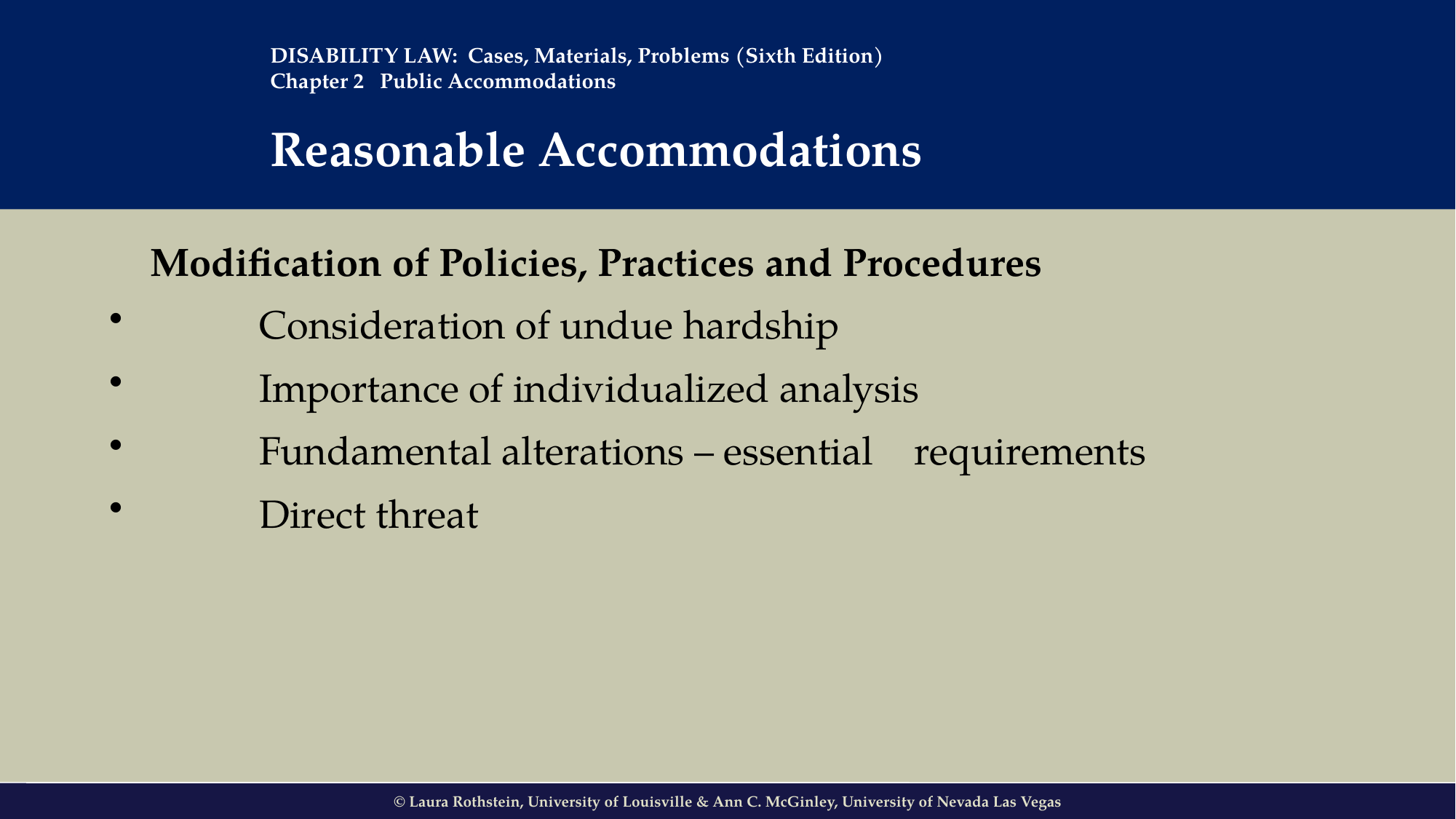

DISABILITY LAW:  Cases, Materials, Problems (Sixth Edition)
Chapter 2   Public Accommodations

Reasonable Accommodations
#
	Modification of Policies, Practices and Procedures
	Consideration of undue hardship
	Importance of individualized analysis
	Fundamental alterations – essential 	requirements
	Direct threat